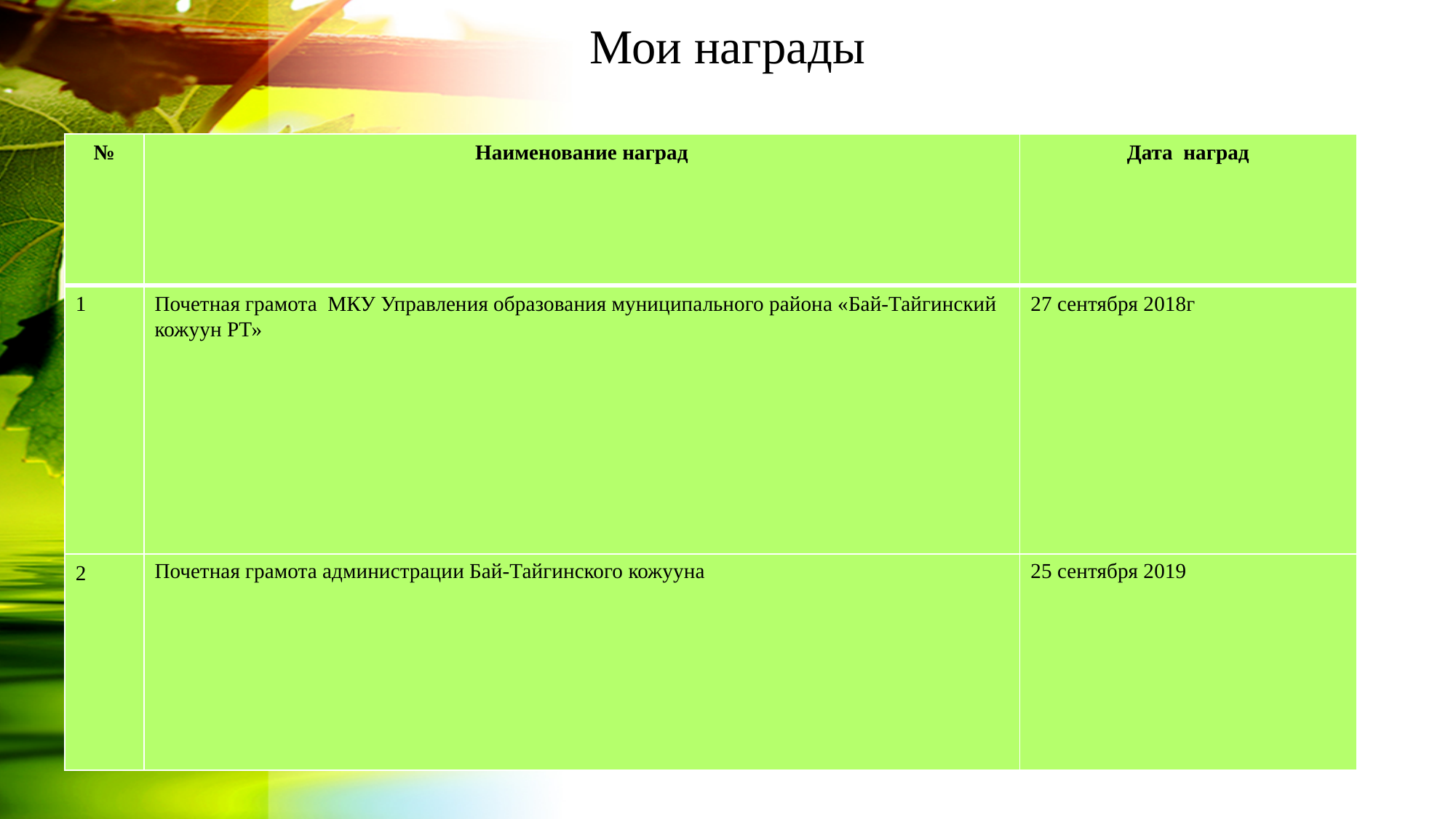

# Мои награды
| № | Наименование наград | Дата наград |
| --- | --- | --- |
| 1 | Почетная грамота МКУ Управления образования муниципального района «Бай-Тайгинский кожуун РТ» | 27 сентября 2018г |
| 2 | Почетная грамота администрации Бай-Тайгинского кожууна | 25 сентября 2019 |